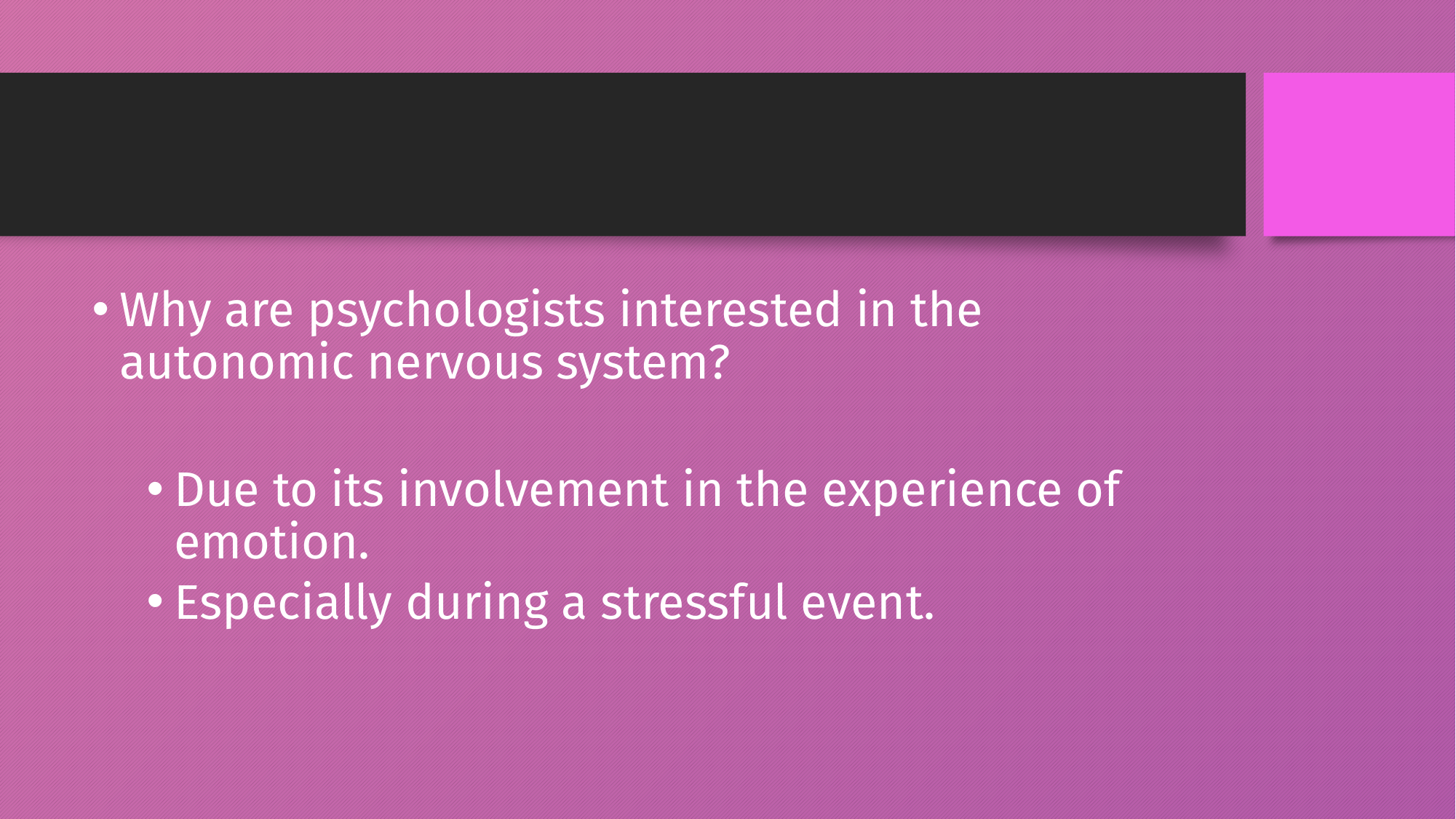

#
Why are psychologists interested in the autonomic nervous system?

Due to its involvement in the experience of emotion.
Especially during a stressful event.